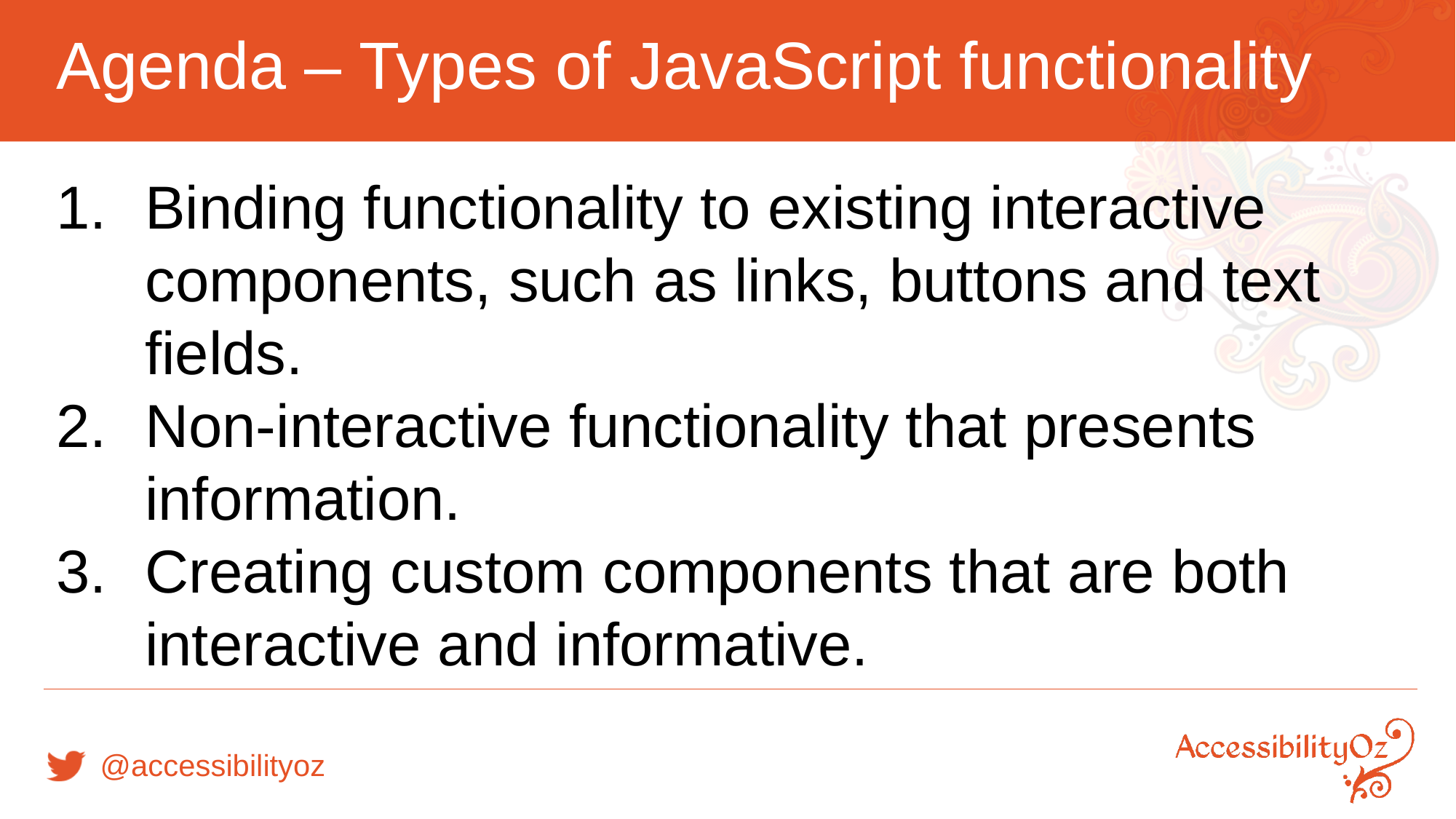

# Agenda – Types of JavaScript functionality
Binding functionality to existing interactive components, such as links, buttons and text fields.
Non-interactive functionality that presents information.
Creating custom components that are both interactive and informative.